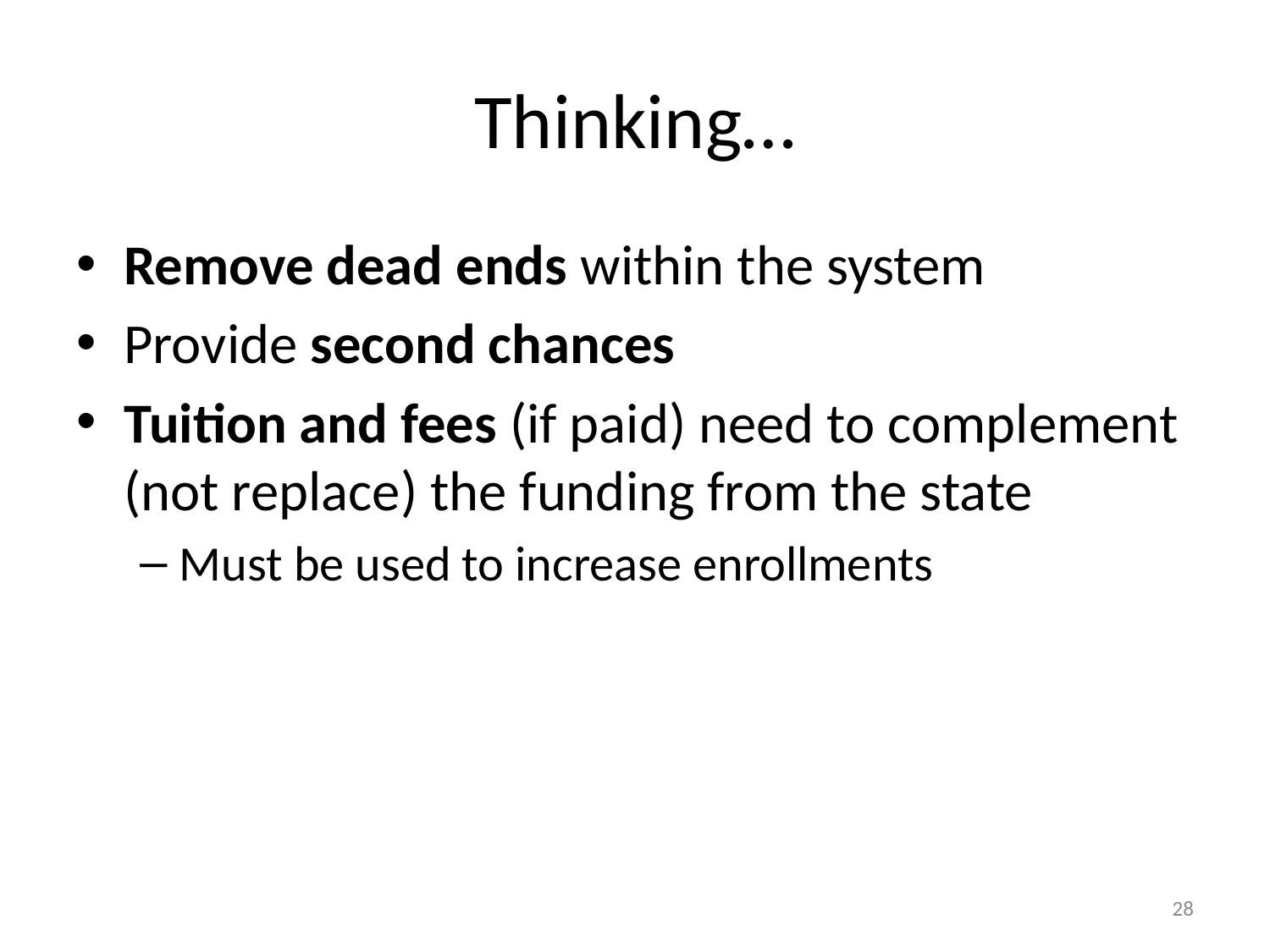

# Thinking…
Remove dead ends within the system
Provide second chances
Tuition and fees (if paid) need to complement (not replace) the funding from the state
Must be used to increase enrollments
28